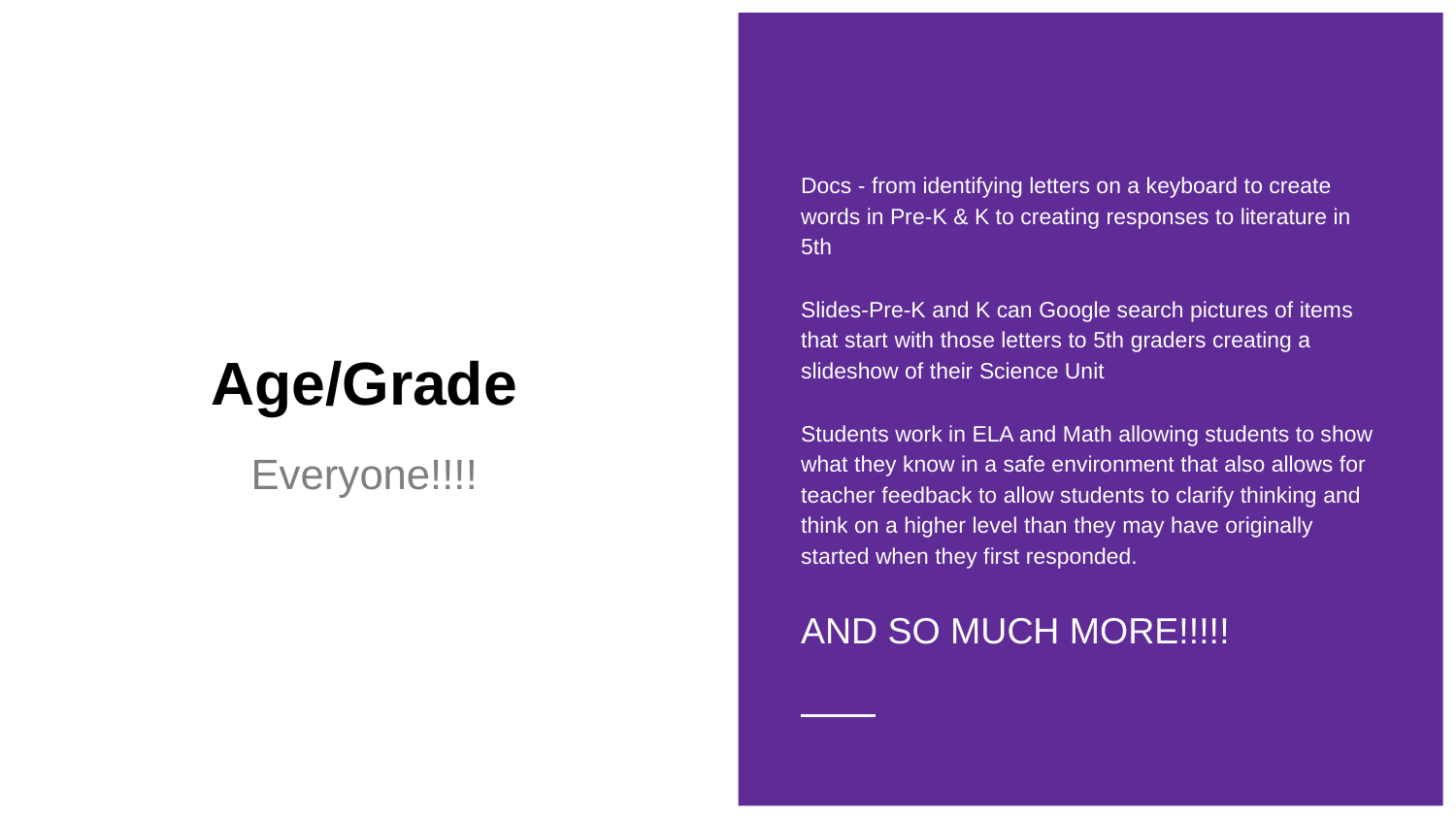

Docs - from identifying letters on a keyboard to create words in Pre-K & K to creating responses to literature in 5th
Slides-Pre-K and K can Google search pictures of items that start with those letters to 5th graders creating a slideshow of their Science Unit
Students work in ELA and Math allowing students to show what they know in a safe environment that also allows for teacher feedback to allow students to clarify thinking and think on a higher level than they may have originally started when they first responded.
AND SO MUCH MORE!!!!!
# Age/Grade
Everyone!!!!